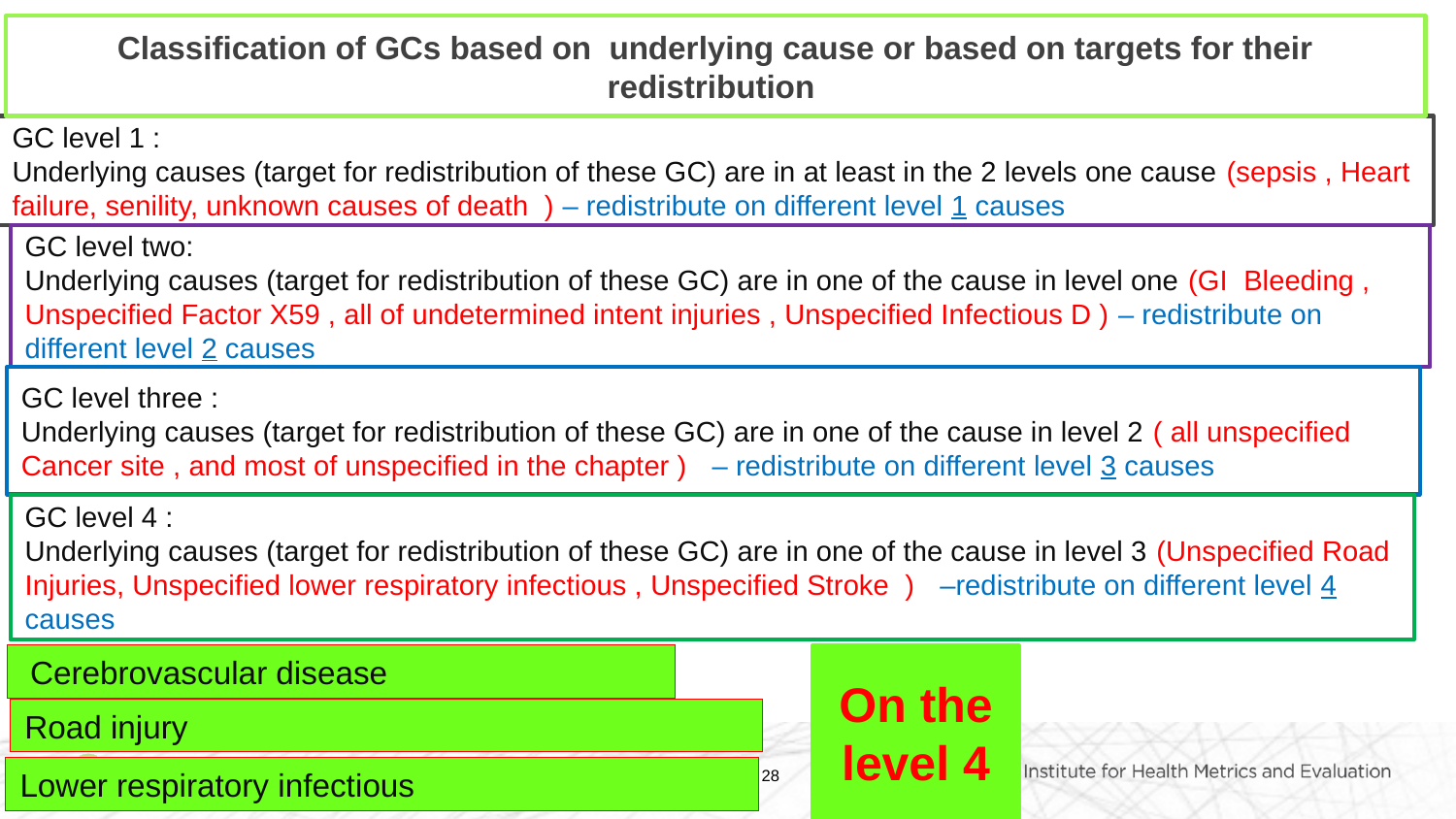

Classification of GCs based on  underlying cause or based on targets for their redistribution
GC level 1 :
Underlying causes (target for redistribution of these GC) are in at least in the 2 levels one cause (sepsis , Heart failure, senility, unknown causes of death  ) – redistribute on different level 1 causes
GC level two:
Underlying causes (target for redistribution of these GC) are in one of the cause in level one (GI  Bleeding , Unspecified Factor X59 , all of undetermined intent injuries , Unspecified Infectious D ) – redistribute on different level 2 causes
GC level three :
Underlying causes (target for redistribution of these GC) are in one of the cause in level 2 ( all unspecified Cancer site , and most of unspecified in the chapter )   – redistribute on different level 3 causes
GC level 4 :
Underlying causes (target for redistribution of these GC) are in one of the cause in level 3 (Unspecified Road Injuries, Unspecified lower respiratory infectious , Unspecified Stroke  )   –redistribute on different level 4 causes
 Cerebrovascular disease
On the level 4
Road injury
Lower respiratory infectious
28